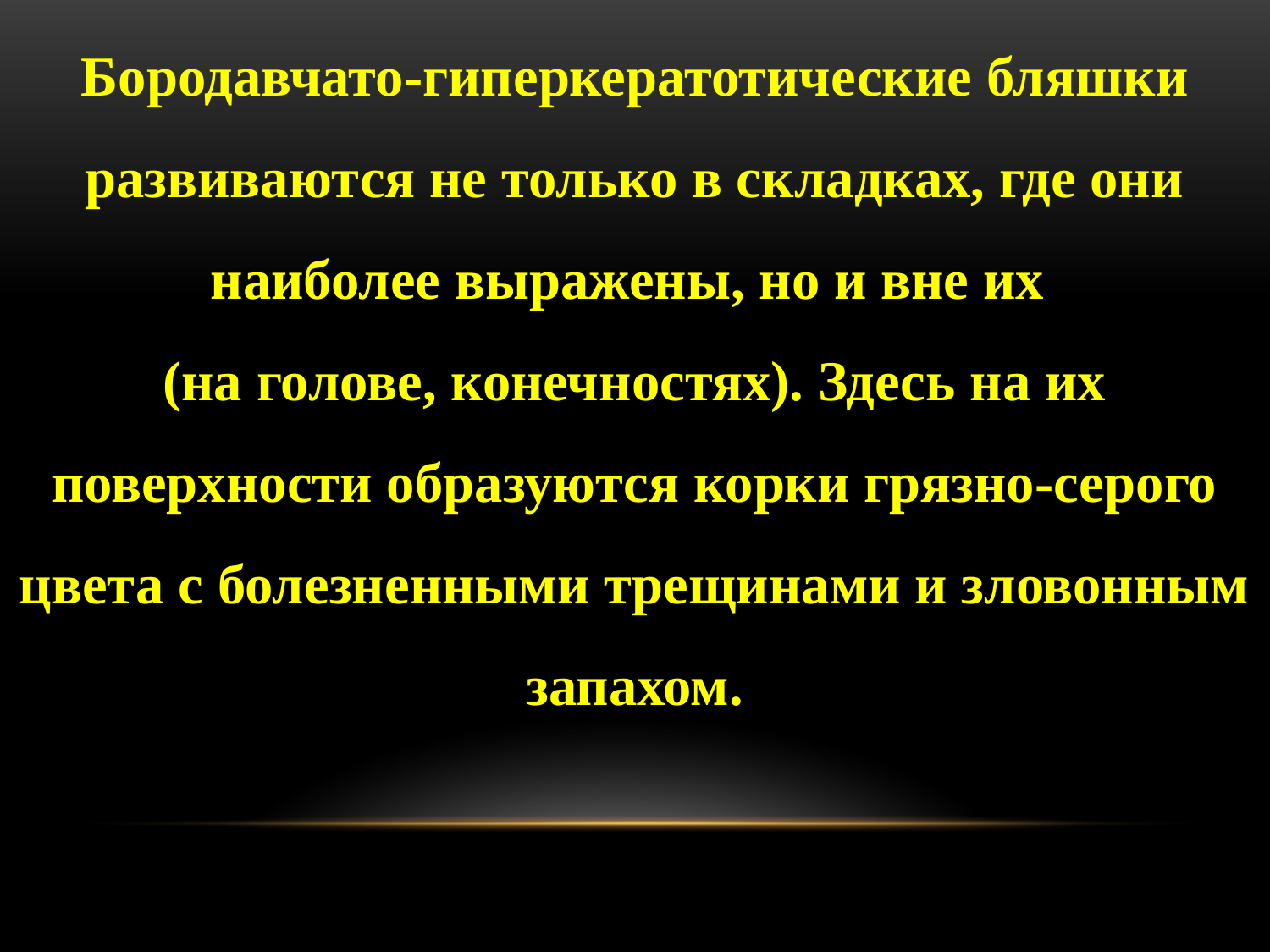

Бородавчато-гиперкератотические бляшки развиваются не только в складках, где они наиболее выражены, но и вне их
(на голове, конечностях). Здесь на их поверхности образуются корки грязно-серого цвета с болезненными трещинами и зловонным запахом.